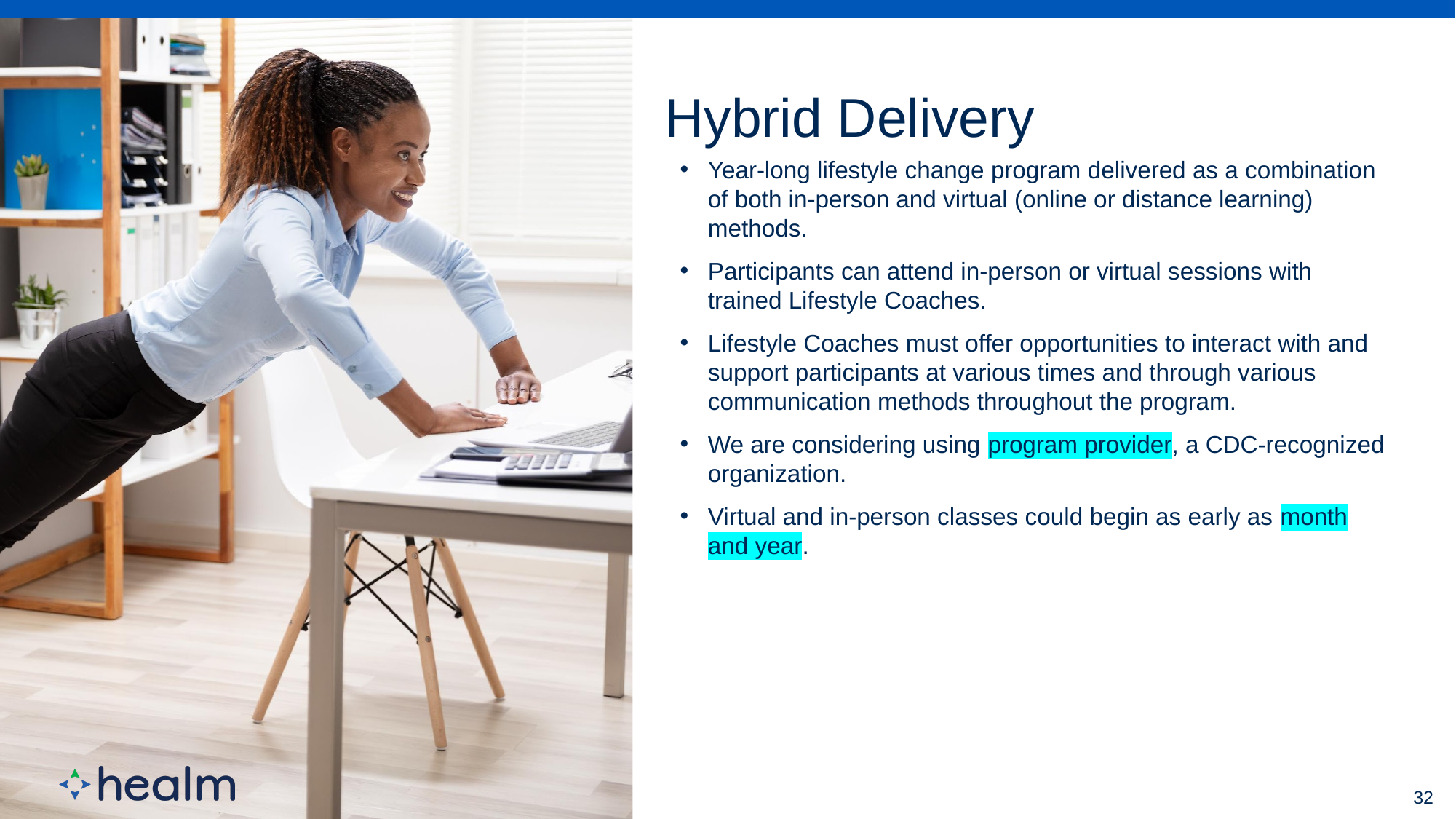

Year-long lifestyle change program delivered as a combination of both in-person and virtual (online or distance learning) methods.
Participants can attend in-person or virtual sessions with trained Lifestyle Coaches.
Lifestyle Coaches must offer opportunities to interact with and support participants at various times and through various communication methods throughout the program.
We are considering using program provider, a CDC-recognized organization.
Virtual and in-person classes could begin as early as month and year.

32